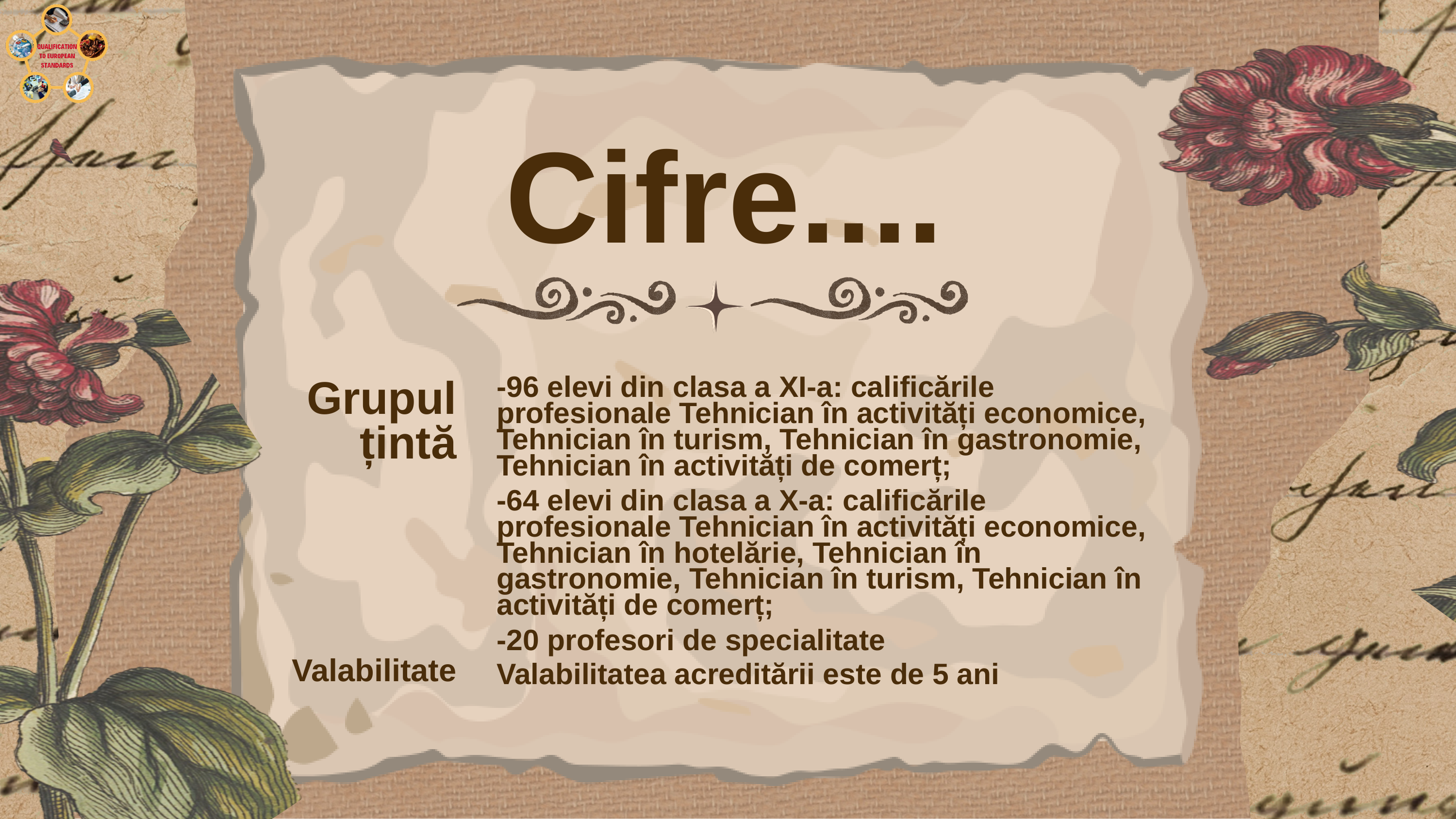

Cifre....

-96 elevi din clasa a XI-a: calificările profesionale Tehnician în activități economice, Tehnician în turism, Tehnician în gastronomie, Tehnician în activități de comerț;

-64 elevi din clasa a X-a: calificările profesionale Tehnician în activități economice, Tehnician în hotelărie, Tehnician în gastronomie, Tehnician în turism, Tehnician în activități de comerț;

-20 profesori de specialitate

Grupul țintă
Valabilitatea acreditării este de 5 ani
Valabilitate